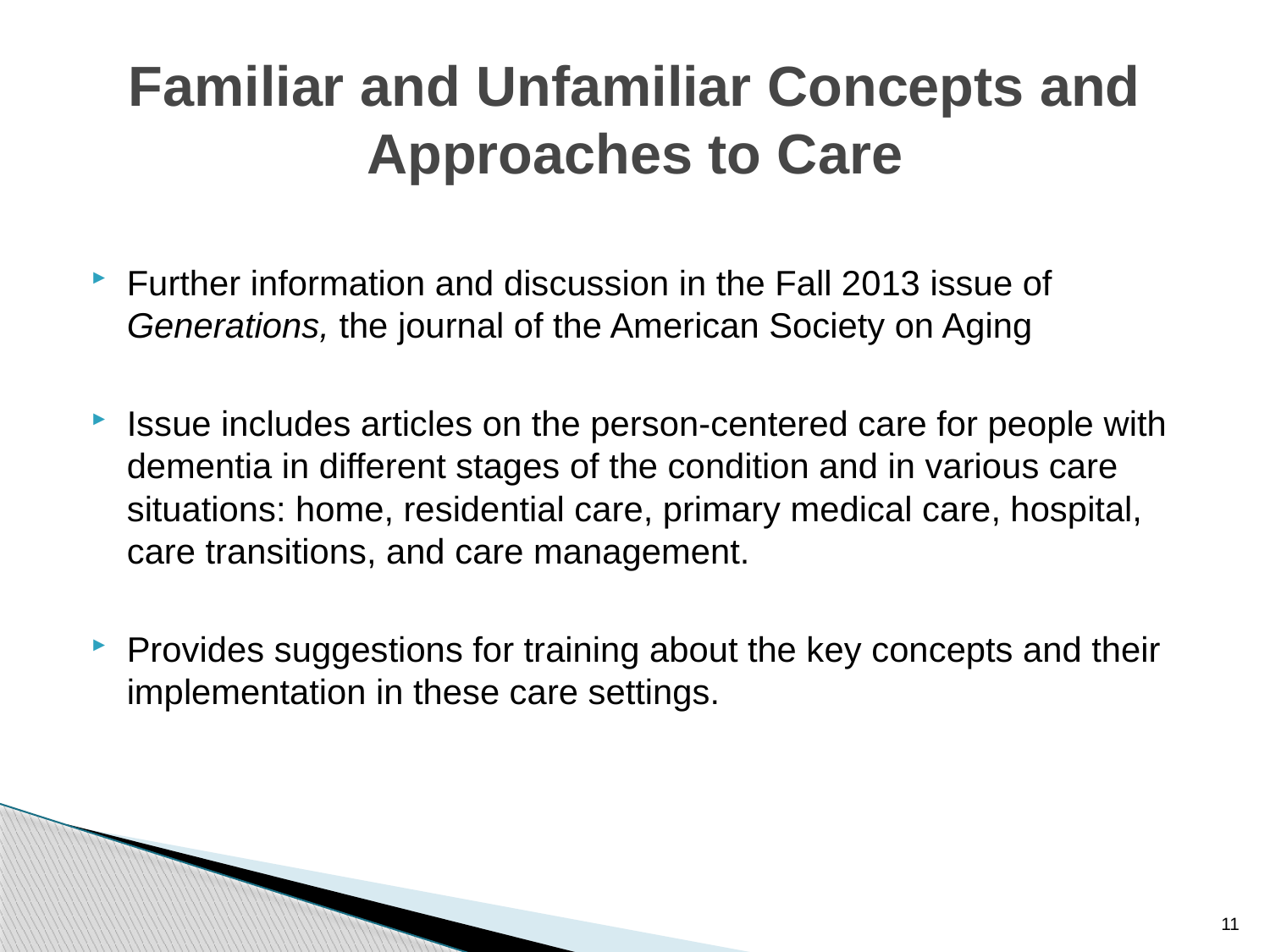

Familiar and Unfamiliar Concepts and Approaches to Care
Further information and discussion in the Fall 2013 issue of Generations, the journal of the American Society on Aging

Issue includes articles on the person-centered care for people with dementia in different stages of the condition and in various care situations: home, residential care, primary medical care, hospital, care transitions, and care management.

Provides suggestions for training about the key concepts and their implementation in these care settings.

11